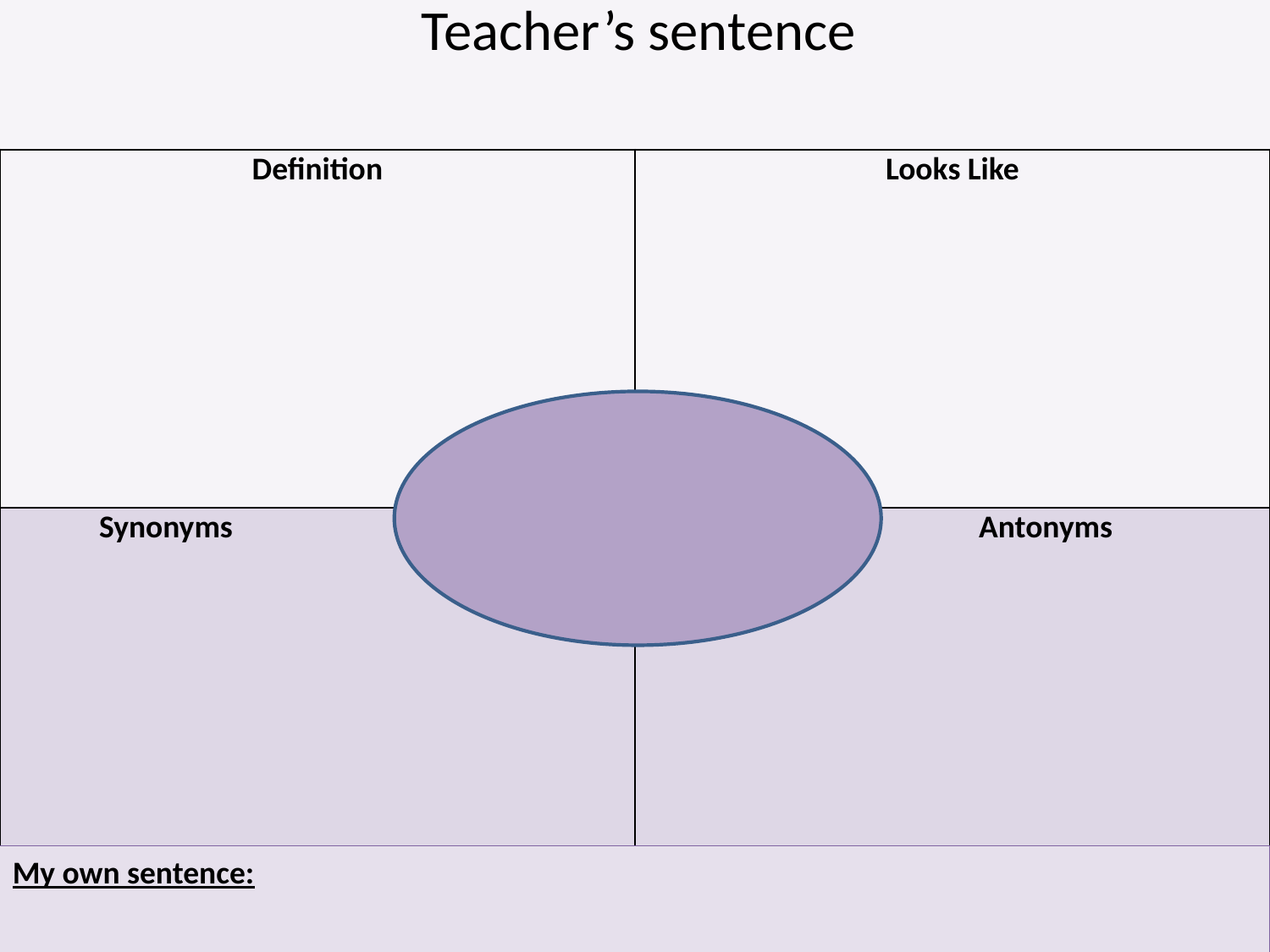

Teacher’s sentence
| Definition | Looks Like |
| --- | --- |
| Synonyms | Antonyms |

My own sentence: